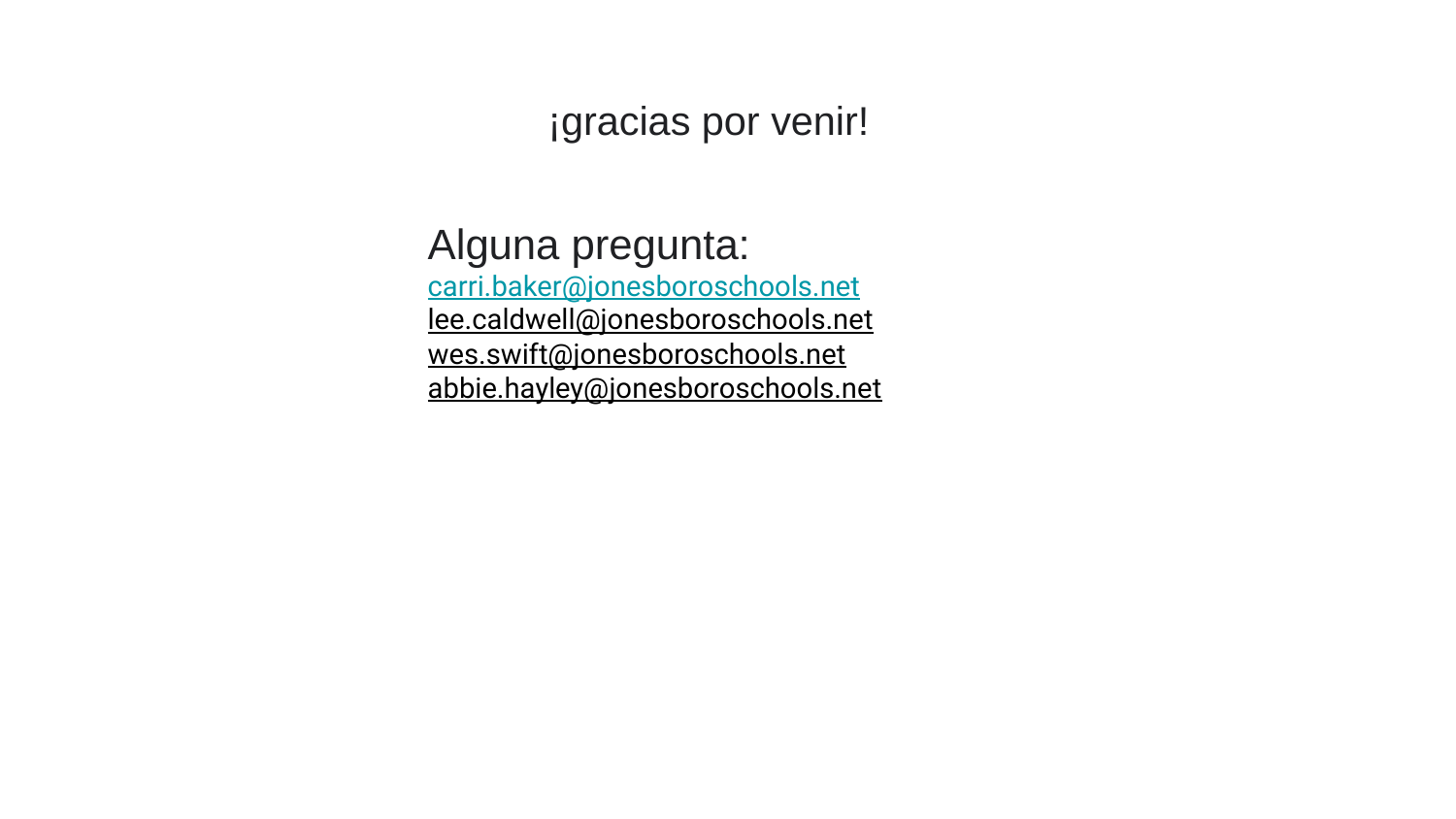

# ¡gracias por venir!

Alguna pregunta:
carri.baker@jonesboroschools.net
lee.caldwell@jonesboroschools.net
wes.swift@jonesboroschools.net
abbie.hayley@jonesboroschools.net